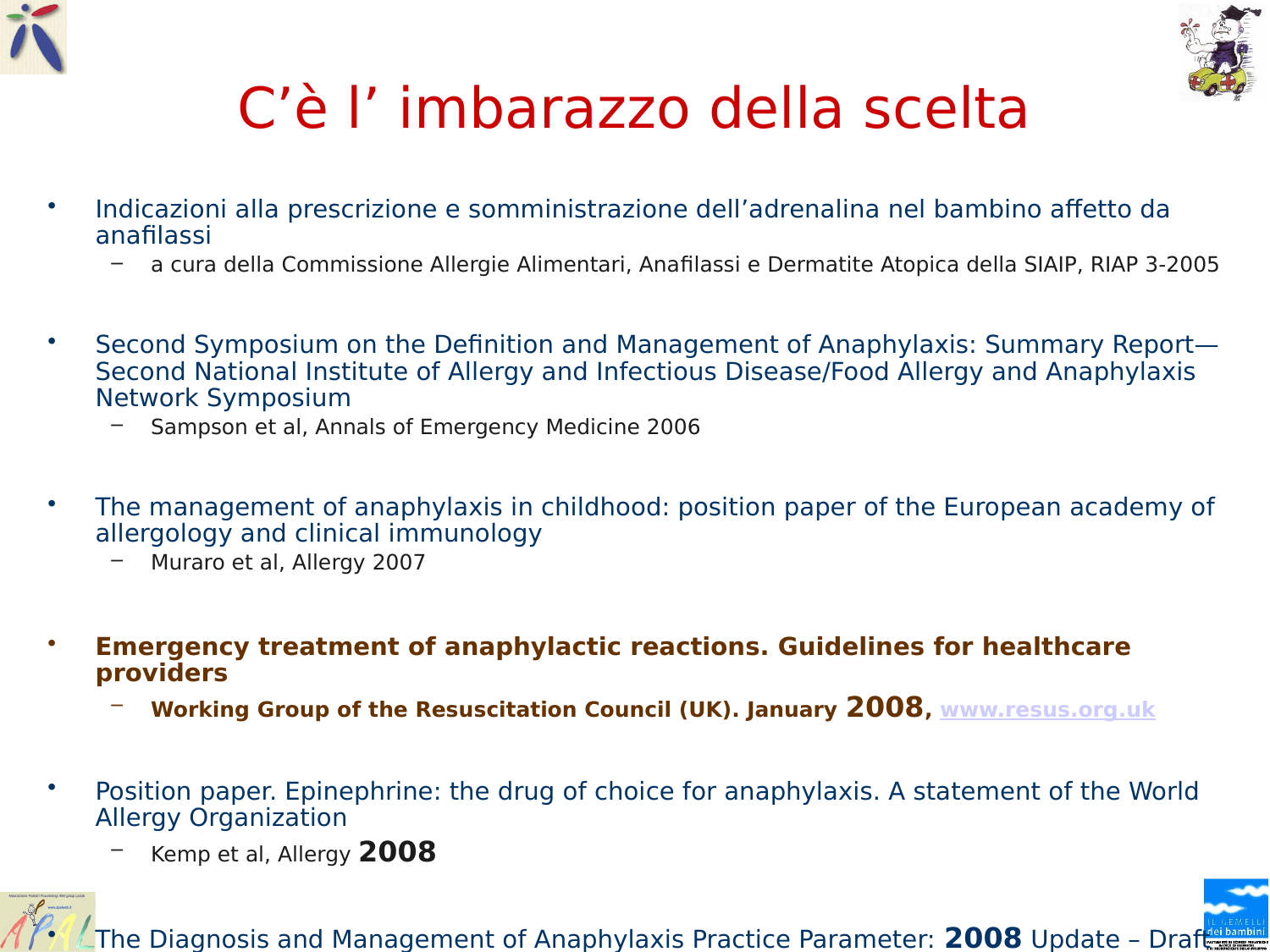

# C’è l’ imbarazzo della scelta
Indicazioni alla prescrizione e somministrazione dell’adrenalina nel bambino affetto da anaﬁlassi
a cura della Commissione Allergie Alimentari, Anaﬁlassi e Dermatite Atopica della SIAIP, RIAP 3-2005

Second Symposium on the Definition and Management of Anaphylaxis: Summary Report—Second National Institute of Allergy and Infectious Disease/Food Allergy and Anaphylaxis Network Symposium
Sampson et al, Annals of Emergency Medicine 2006

The management of anaphylaxis in childhood: position paper of the European academy of allergology and clinical immunology
Muraro et al, Allergy 2007

Emergency treatment of anaphylactic reactions. Guidelines for healthcare providers
Working Group of the Resuscitation Council (UK). January 2008, www.resus.org.uk

Position paper. Epinephrine: the drug of choice for anaphylaxis. A statement of the World Allergy Organization
Kemp et al, Allergy 2008

The Diagnosis and Management of Anaphylaxis Practice Parameter: 2008 Update – Draft del 19/8/08
Lieberman et al, ACAAI